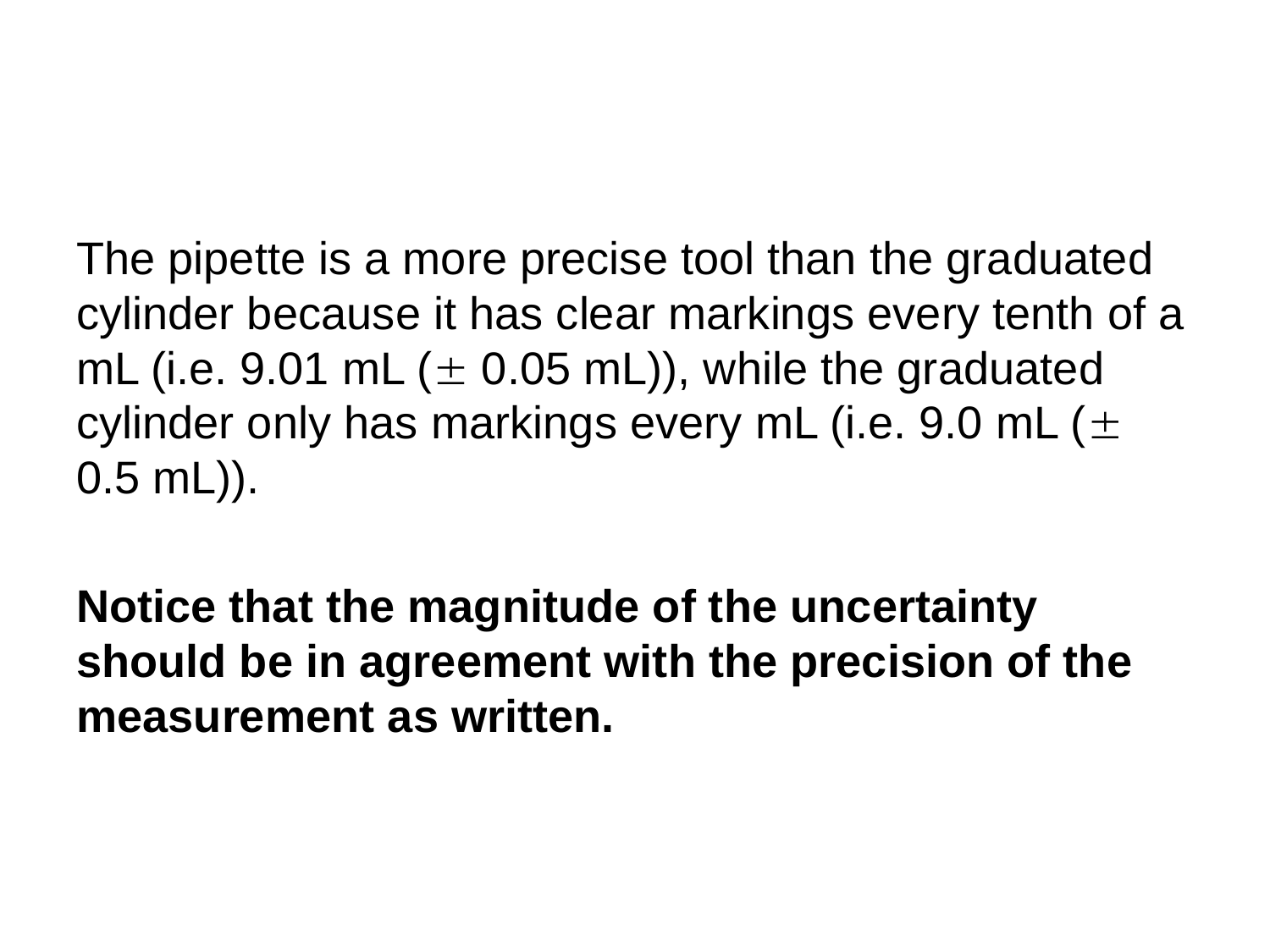

#
The pipette is a more precise tool than the graduated cylinder because it has clear markings every tenth of a mL (i.e. 9.01 mL (± 0.05 mL)), while the graduated cylinder only has markings every mL (i.e. 9.0 mL (± 0.5 mL)).

Notice that the magnitude of the uncertainty should be in agreement with the precision of the measurement as written.